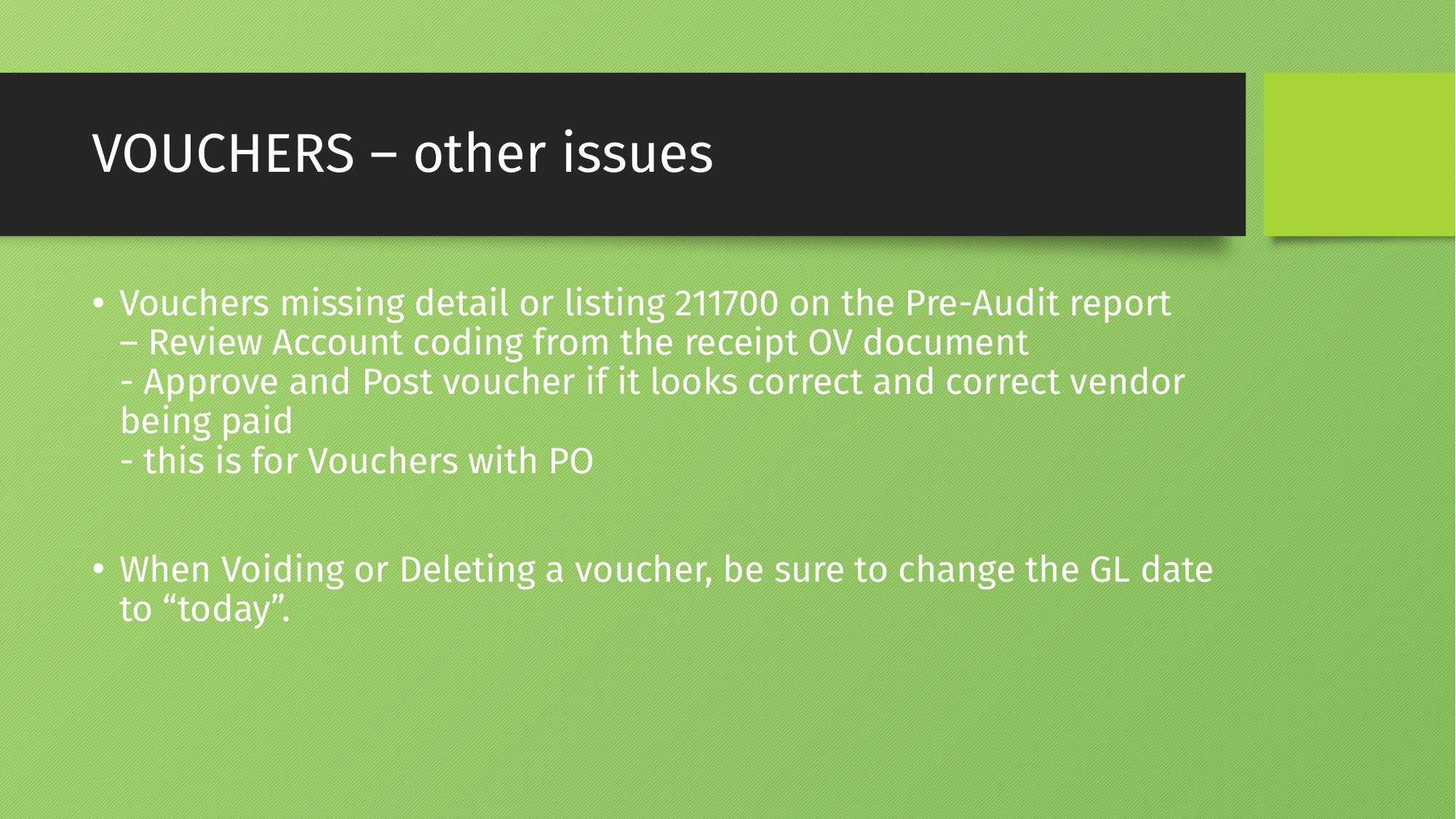

# VOUCHERS – other issues
Vouchers missing detail or listing 211700 on the Pre-Audit report
– Review Account coding from the receipt OV document
- Approve and Post voucher if it looks correct and correct vendor being paid
- this is for Vouchers with PO

When Voiding or Deleting a voucher, be sure to change the GL date to “today”.